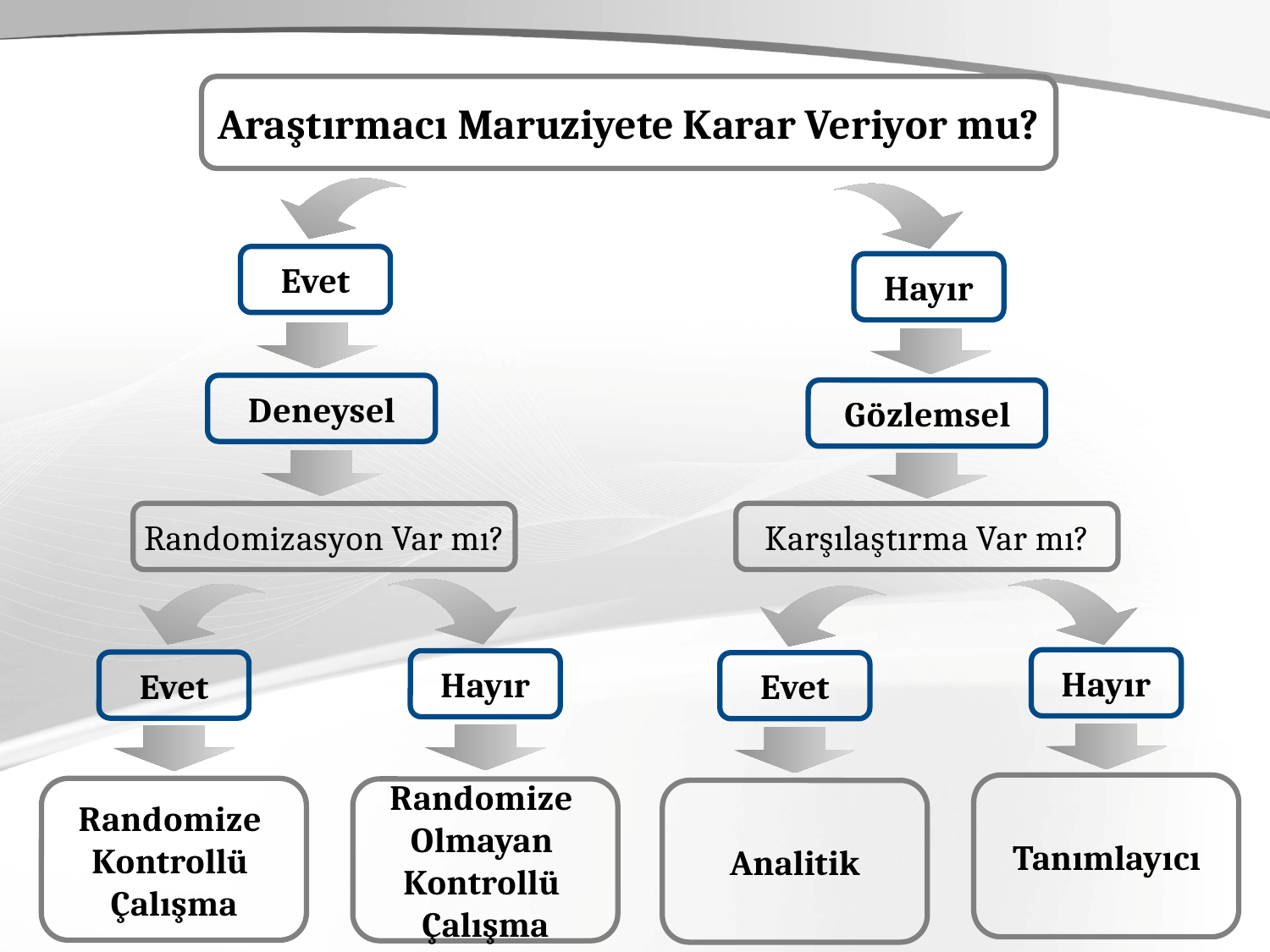

Araştırmacı Maruziyete Karar Veriyor mu?

Evet

Hayır

Deneysel

Gözlemsel

Randomizasyon Var mı?
Karşılaştırma Var mı?

Hayır

Hayır

Evet

Evet

Tanımlayıcı
Randomize
Kontrollü
Çalışma
Randomize
Olmayan
Kontrollü
Çalışma
Analitik